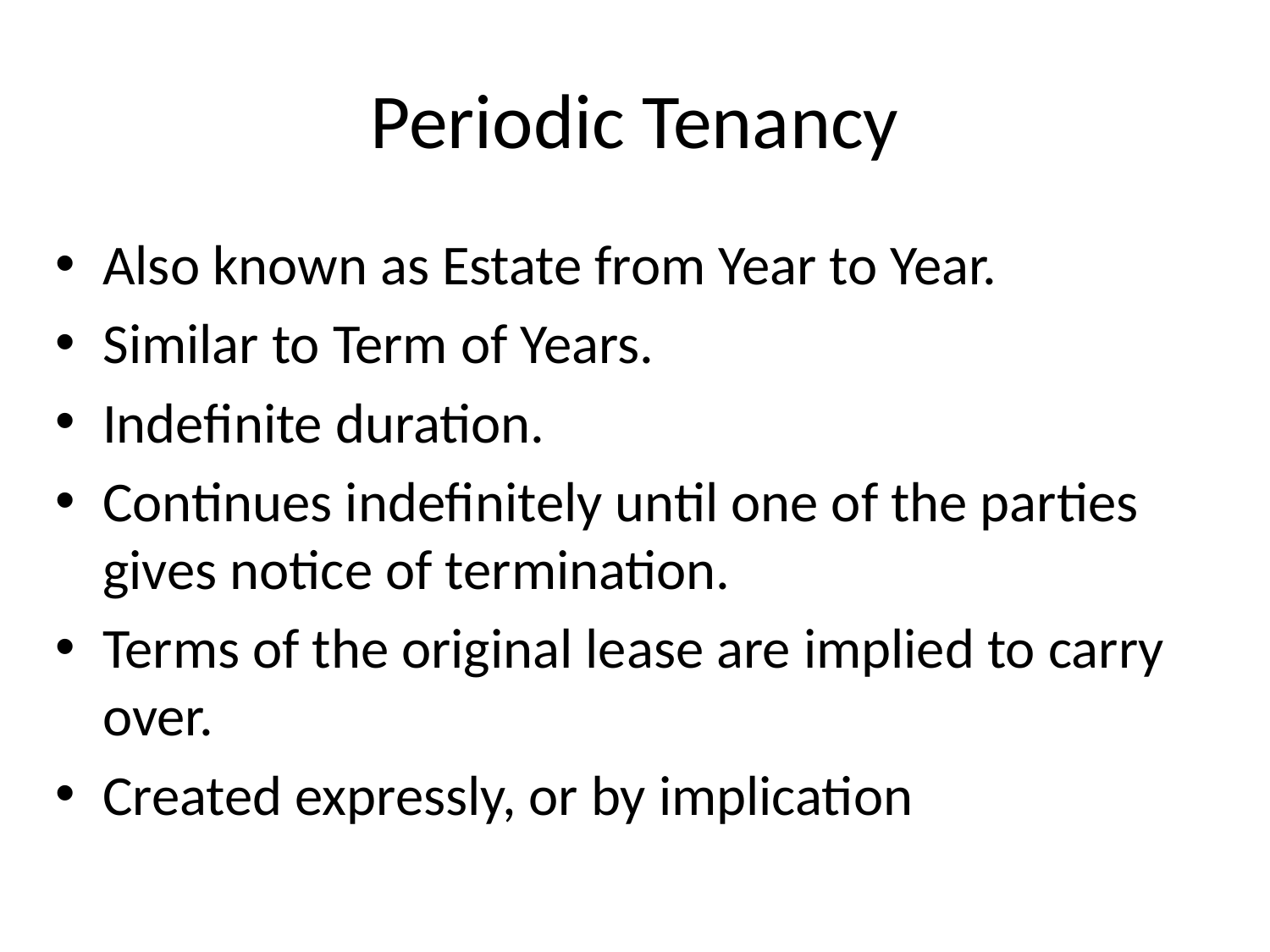

# Periodic Tenancy
Also known as Estate from Year to Year.
Similar to Term of Years.
Indefinite duration.
Continues indefinitely until one of the parties gives notice of termination.
Terms of the original lease are implied to carry over.
Created expressly, or by implication